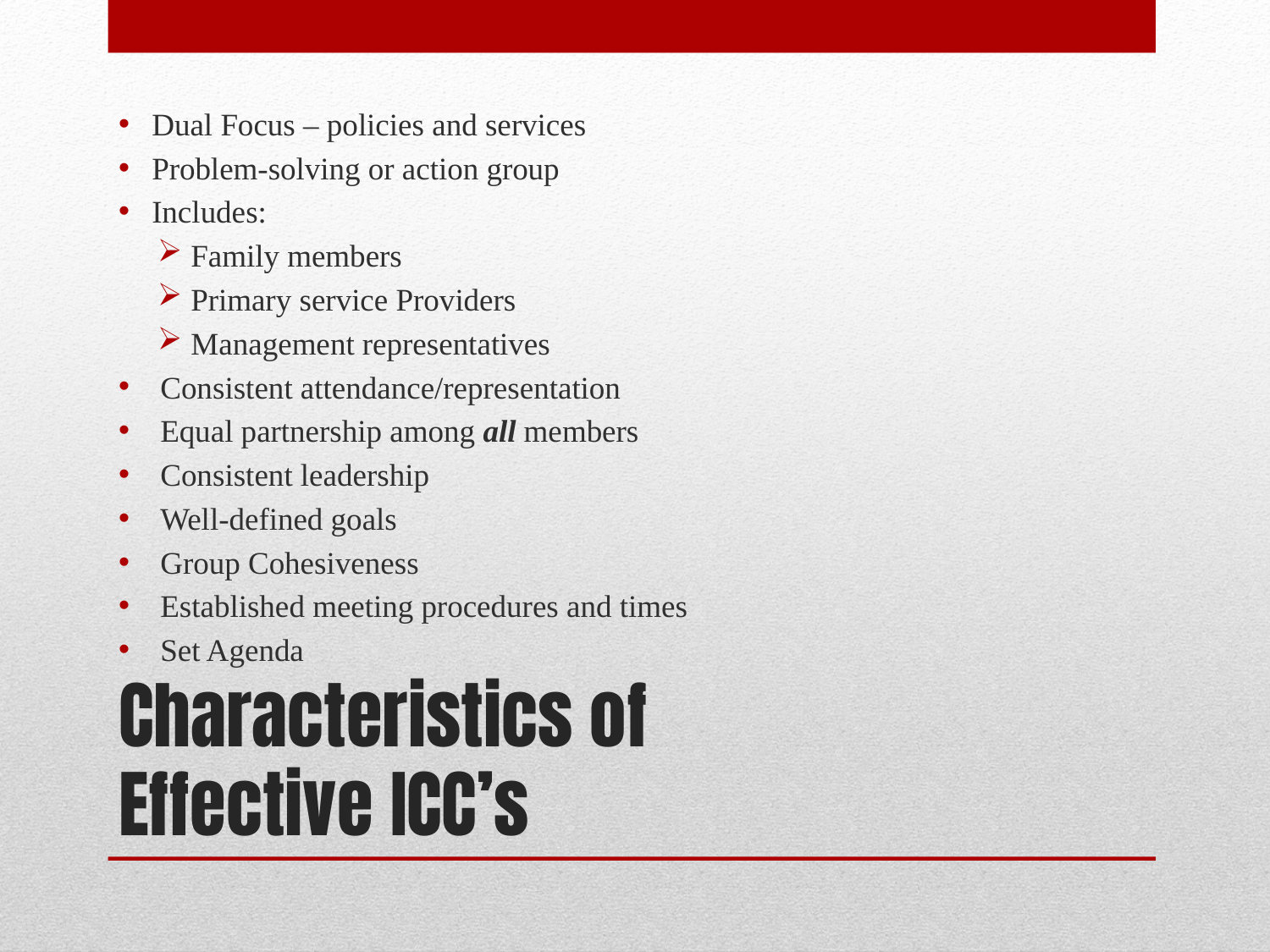

Dual Focus – policies and services
Problem-solving or action group
Includes:
Family members
Primary service Providers
Management representatives
Consistent attendance/representation
Equal partnership among all members
Consistent leadership
Well-defined goals
Group Cohesiveness
Established meeting procedures and times
Set Agenda
# Characteristics of Effective ICC’s